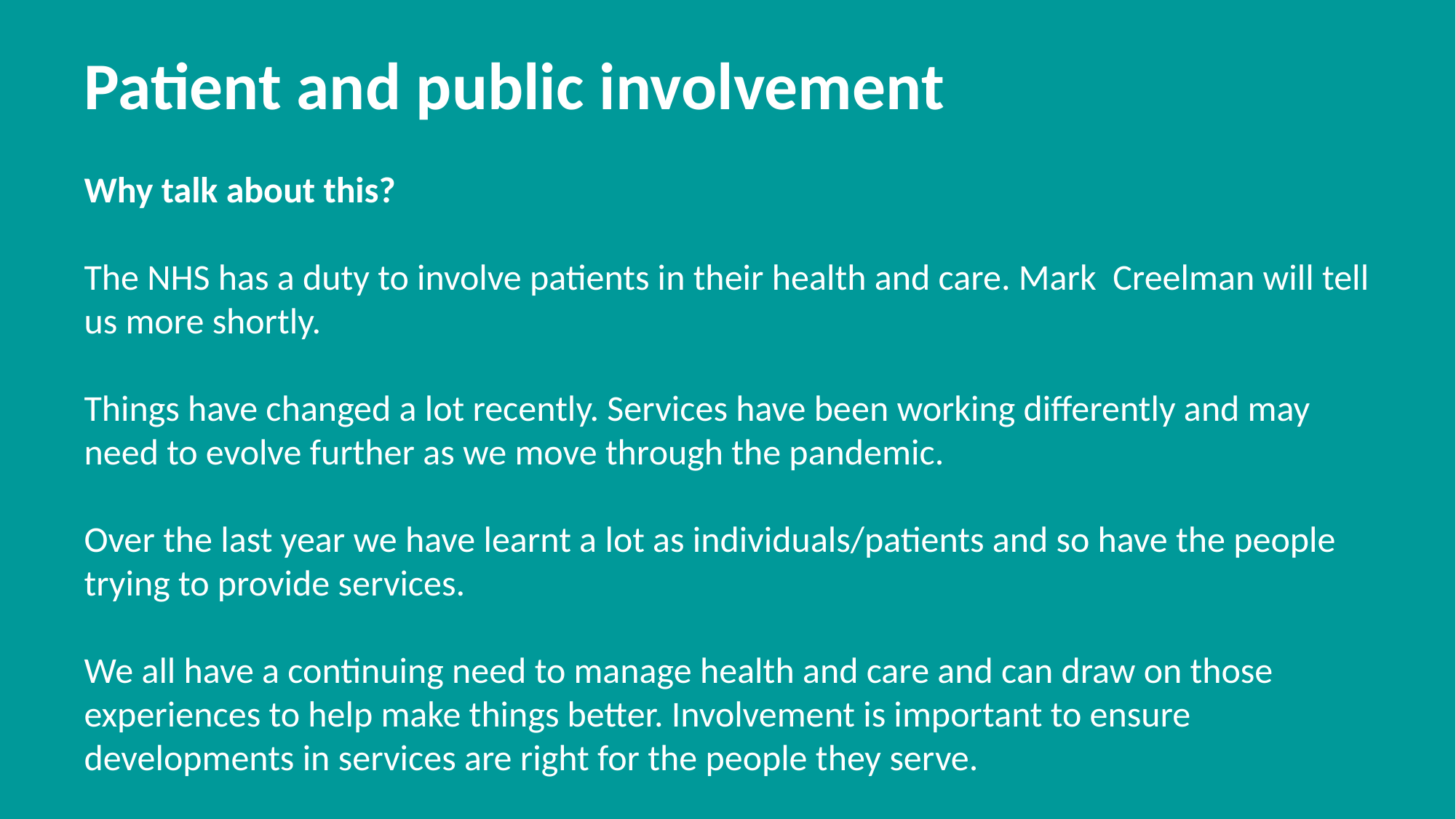

Patient and public involvement
Why talk about this?
The NHS has a duty to involve patients in their health and care. Mark  Creelman will tell us more shortly.

Things have changed a lot recently. Services have been working differently and may need to evolve further as we move through the pandemic.

Over the last year we have learnt a lot as individuals/patients and so have the people trying to provide services.

We all have a continuing need to manage health and care and can draw on those experiences to help make things better. Involvement is important to ensure developments in services are right for the people they serve.